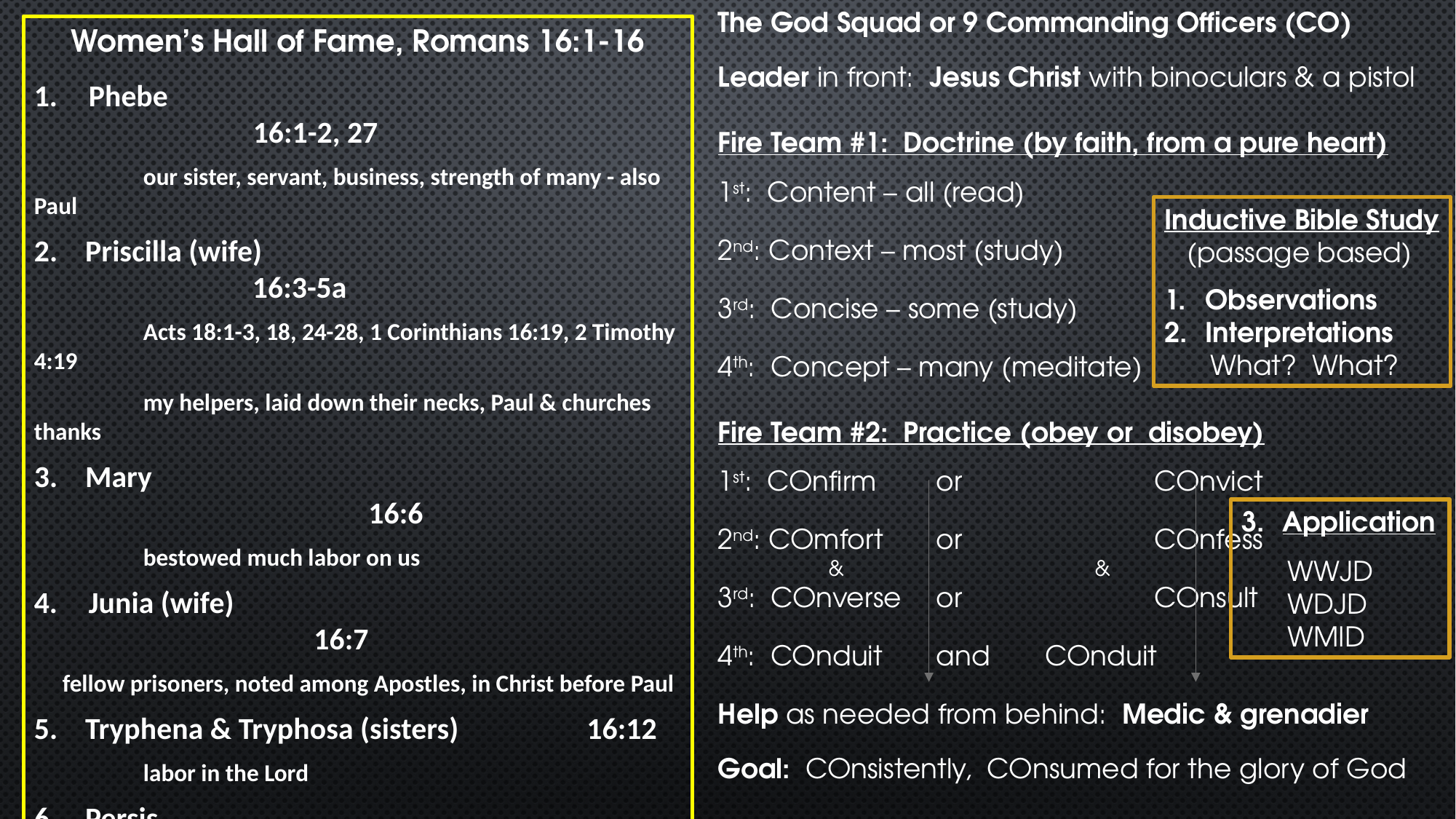

The God Squad or 9 Commanding Officers (CO)

Leader in front:  Jesus Christ with binoculars & a pistol

Fire Team #1:  Doctrine (by faith, from a pure heart)

1st:  Content – all (read)

2nd: Context – most (study)

3rd:  Concise – some (study)

4th:  Concept – many (meditate)

Fire Team #2:  Practice (obey or  disobey)

1st:  COnfirm 	or 		COnvict

2nd: COmfort 	or 		COnfess
                   &                                           &
3rd:  COnverse 	or 		COnsult

4th:  COnduit 	and 	COnduit

Help as needed from behind:  Medic & grenadier

Goal:  COnsistently,  COnsumed for the glory of God
Women’s Hall of Fame, Romans 16:1-16

Phebe						        16:1-2, 27
	our sister, servant, business, strength of many - also Paul
2.    Priscilla (wife)					16:3-5a
	Acts 18:1-3, 18, 24-28, 1 Corinthians 16:19, 2 Timothy 4:19
	my helpers, laid down their necks, Paul & churches thanks
3.    Mary					 		 16:6
	bestowed much labor on us
Junia (wife)						 16:7
      fellow prisoners, noted among Apostles, in Christ before Paul
5.    Tryphena & Tryphosa (sisters)		 16:12
	labor in the Lord
6.    Persis							 16:12
	the beloved, labored much in the Lord
7.    his (mother) & mine			  	 16:13
8.    Julia (wife)						 16:15
his sister						 16:15
Inductive Bible Study
   (passage based)

Observations
Interpretations
      What?  What?

Application

      WWJD
      WDJD
      WMID